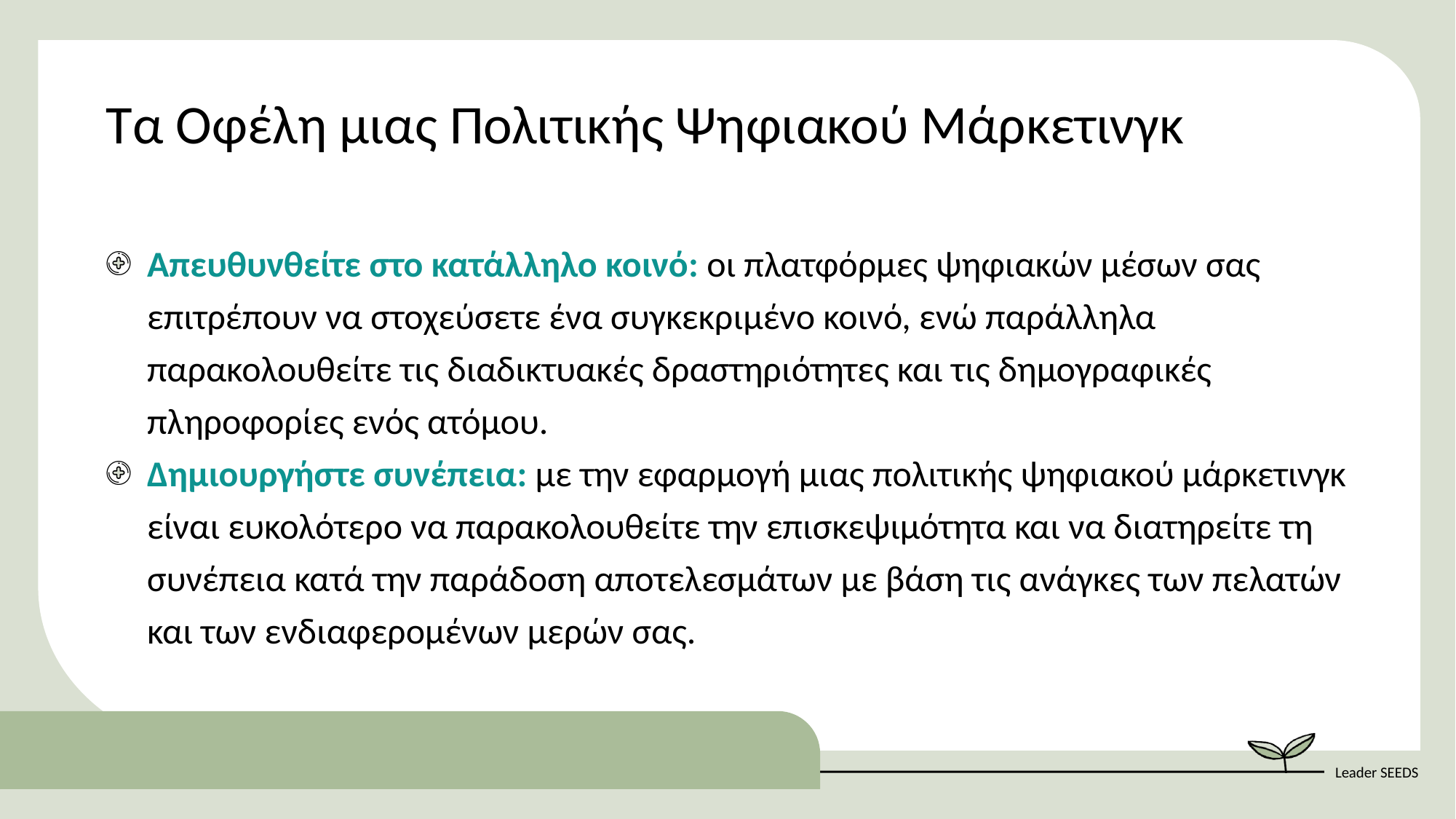

Τα Οφέλη μιας Πολιτικής Ψηφιακού Μάρκετινγκ
Απευθυνθείτε στο κατάλληλο κοινό: οι πλατφόρμες ψηφιακών μέσων σας επιτρέπουν να στοχεύσετε ένα συγκεκριμένο κοινό, ενώ παράλληλα παρακολουθείτε τις διαδικτυακές δραστηριότητες και τις δημογραφικές πληροφορίες ενός ατόμου.
Δημιουργήστε συνέπεια: με την εφαρμογή μιας πολιτικής ψηφιακού μάρκετινγκ είναι ευκολότερο να παρακολουθείτε την επισκεψιμότητα και να διατηρείτε τη συνέπεια κατά την παράδοση αποτελεσμάτων με βάση τις ανάγκες των πελατών και των ενδιαφερομένων μερών σας.